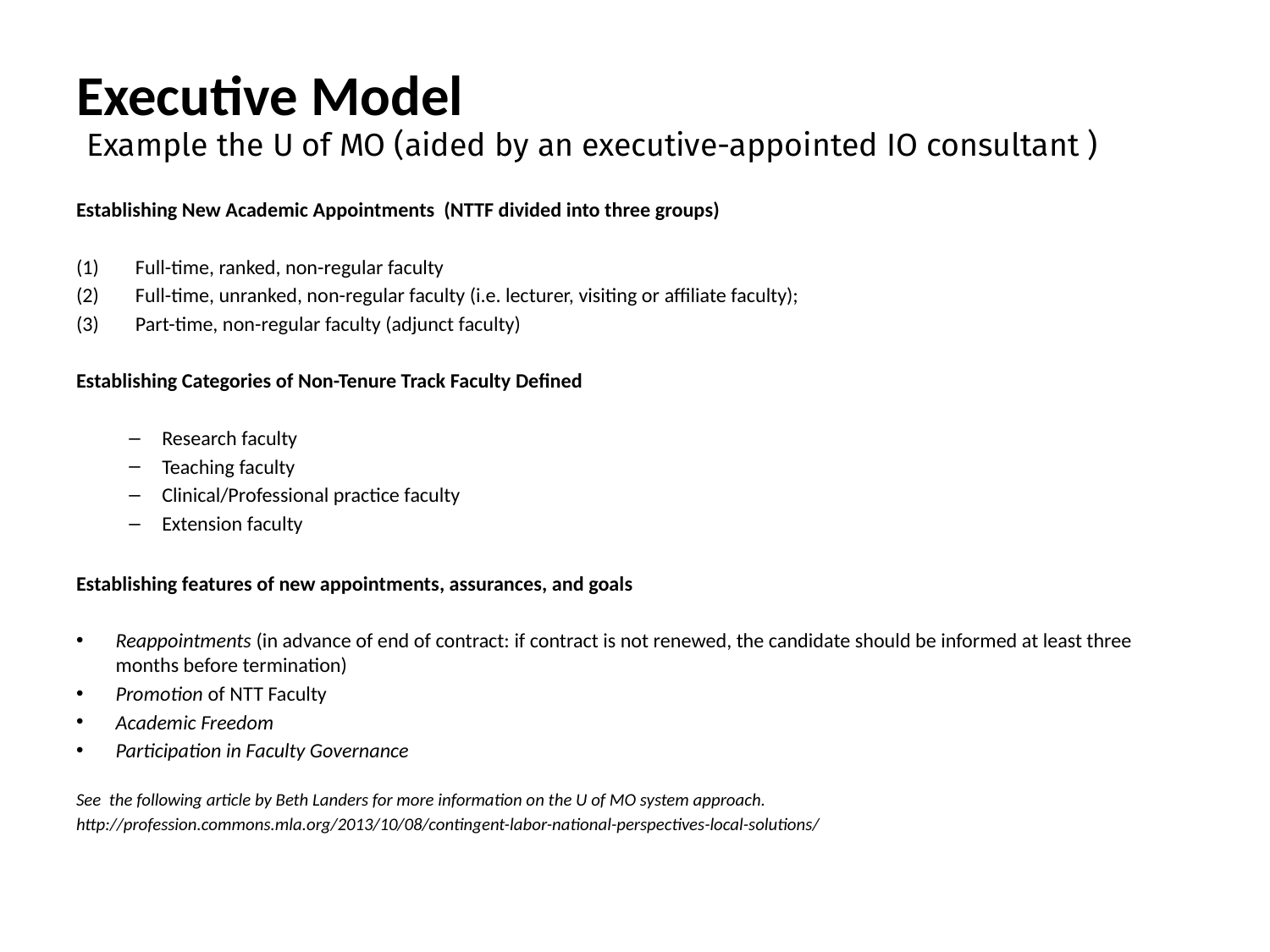

# Executive Model
Example the U of MO (aided by an executive-appointed IO consultant )
Establishing New Academic Appointments  (NTTF divided into three groups)

Full-time, ranked, non-regular faculty
Full-time, unranked, non-regular faculty (i.e. lecturer, visiting or affiliate faculty);
Part-time, non-regular faculty (adjunct faculty)

Establishing Categories of Non-Tenure Track Faculty Defined

Research faculty
Teaching faculty
Clinical/Professional practice faculty
Extension faculty

Establishing features of new appointments, assurances, and goals

Reappointments (in advance of end of contract: if contract is not renewed, the candidate should be informed at least three months before termination)
Promotion of NTT Faculty
Academic Freedom
Participation in Faculty Governance

See  the following article by Beth Landers for more information on the U of MO system approach.
http://profession.commons.mla.org/2013/10/08/contingent-labor-national-perspectives-local-solutions/